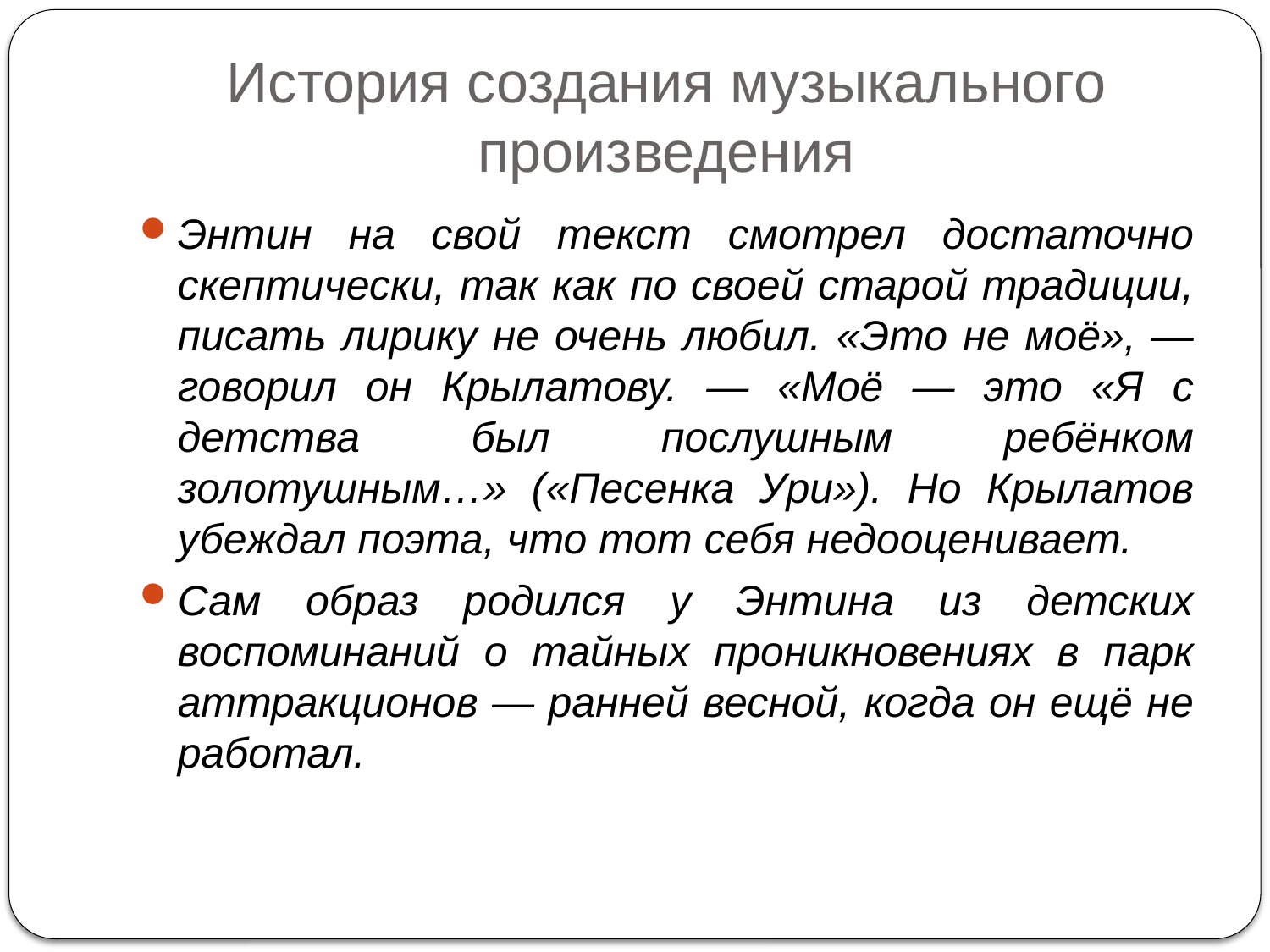

# История создания музыкального произведения
Энтин на свой текст смотрел достаточно скептически, так как по своей старой традиции, писать лирику не очень любил. «Это не моё», — говорил он Крылатову. — «Моё — это «Я с детства был послушным ребёнком золотушным…» («Песенка Ури»). Но Крылатов убеждал поэта, что тот себя недооценивает.
Сам образ родился у Энтина из детских воспоминаний о тайных проникновениях в парк аттракционов — ранней весной, когда он ещё не работал.